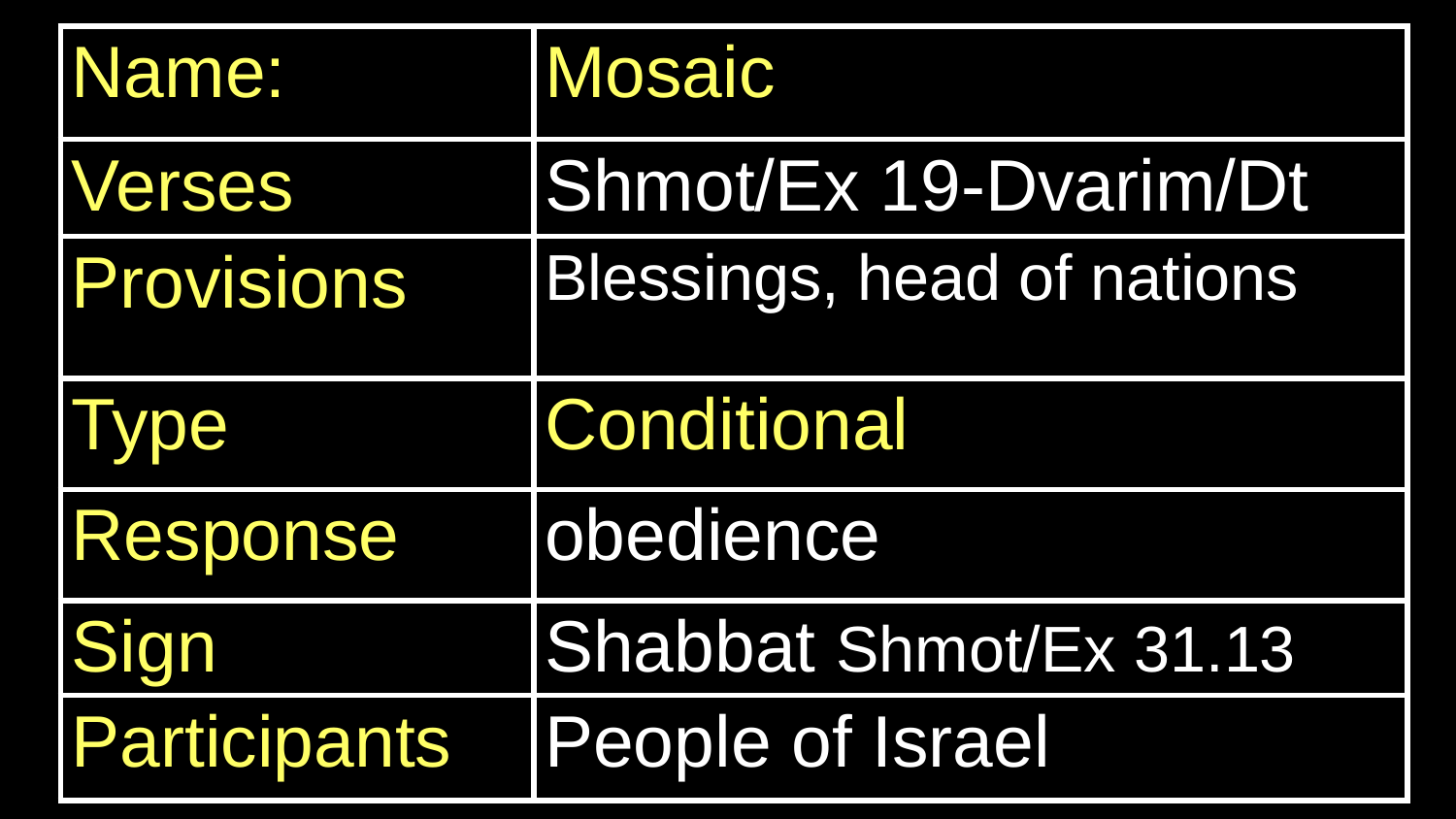

| Name: | Mosaic |
| --- | --- |
| Verses | Shmot/Ex 19-Dvarim/Dt |
| Provisions | Blessings, head of nations |
| Type | Conditional |
| Response | obedience |
| Sign | Shabbat Shmot/Ex 31.13 |
| Participants | People of Israel |